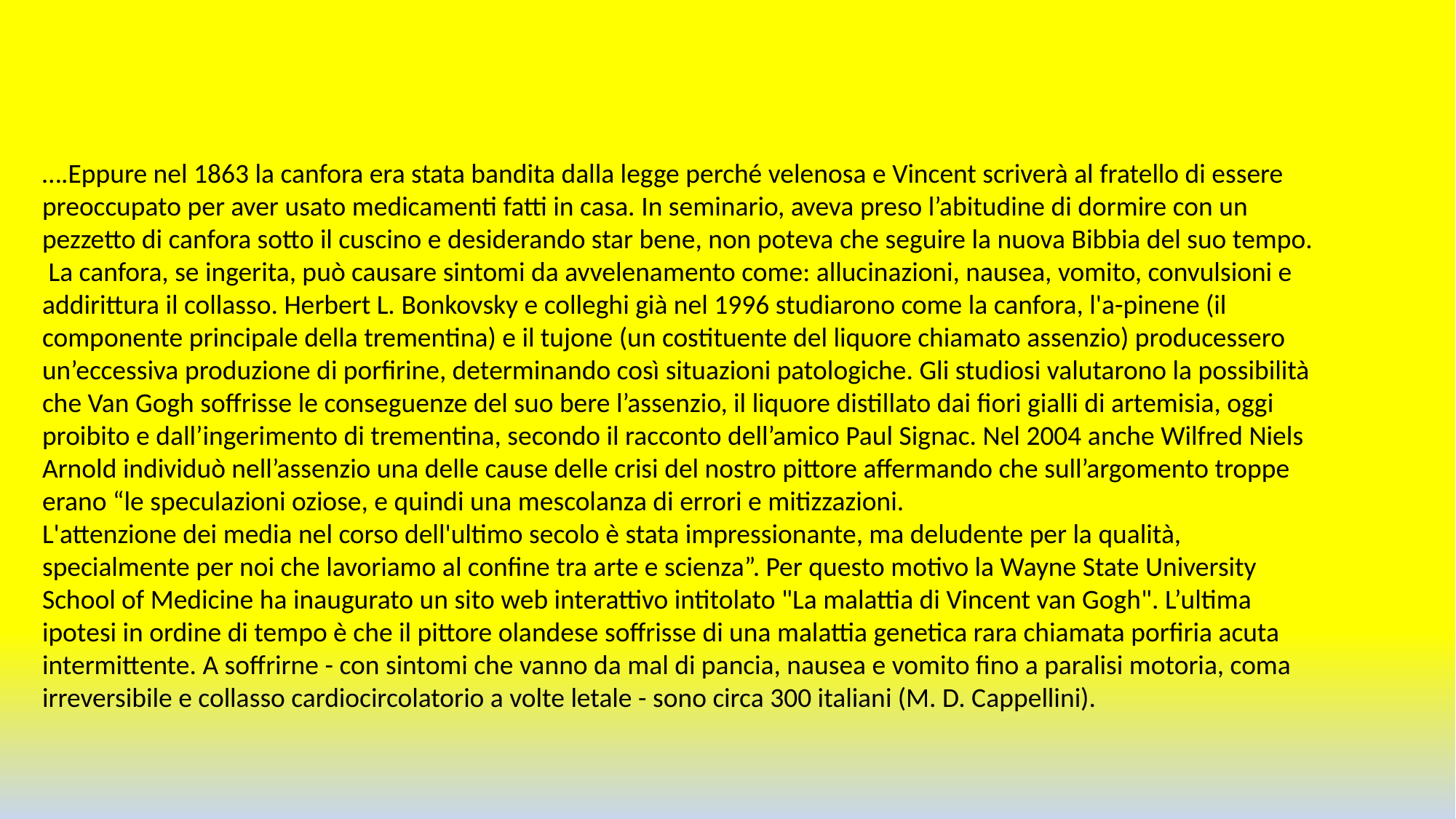

….Eppure nel 1863 la canfora era stata bandita dalla legge perché velenosa e Vincent scriverà al fratello di essere preoccupato per aver usato medicamenti fatti in casa. In seminario, aveva preso l’abitudine di dormire con un pezzetto di canfora sotto il cuscino e desiderando star bene, non poteva che seguire la nuova Bibbia del suo tempo.
 La canfora, se ingerita, può causare sintomi da avvelenamento come: allucinazioni, nausea, vomito, convulsioni e addirittura il collasso. Herbert L. Bonkovsky e colleghi già nel 1996 studiarono come la canfora, l'a-pinene (il componente principale della trementina) e il tujone (un costituente del liquore chiamato assenzio) producessero un’eccessiva produzione di porfirine, determinando così situazioni patologiche. Gli studiosi valutarono la possibilità che Van Gogh soffrisse le conseguenze del suo bere l’assenzio, il liquore distillato dai fiori gialli di artemisia, oggi proibito e dall’ingerimento di trementina, secondo il racconto dell’amico Paul Signac. Nel 2004 anche Wilfred Niels Arnold individuò nell’assenzio una delle cause delle crisi del nostro pittore affermando che sull’argomento troppe erano “le speculazioni oziose, e quindi una mescolanza di errori e mitizzazioni.
L'attenzione dei media nel corso dell'ultimo secolo è stata impressionante, ma deludente per la qualità, specialmente per noi che lavoriamo al confine tra arte e scienza”. Per questo motivo la Wayne State University School of Medicine ha inaugurato un sito web interattivo intitolato "La malattia di Vincent van Gogh". L’ultima ipotesi in ordine di tempo è che il pittore olandese soffrisse di una malattia genetica rara chiamata porfiria acuta intermittente. A soffrirne - con sintomi che vanno da mal di pancia, nausea e vomito fino a paralisi motoria, coma irreversibile e collasso cardiocircolatorio a volte letale - sono circa 300 italiani (M. D. Cappellini).